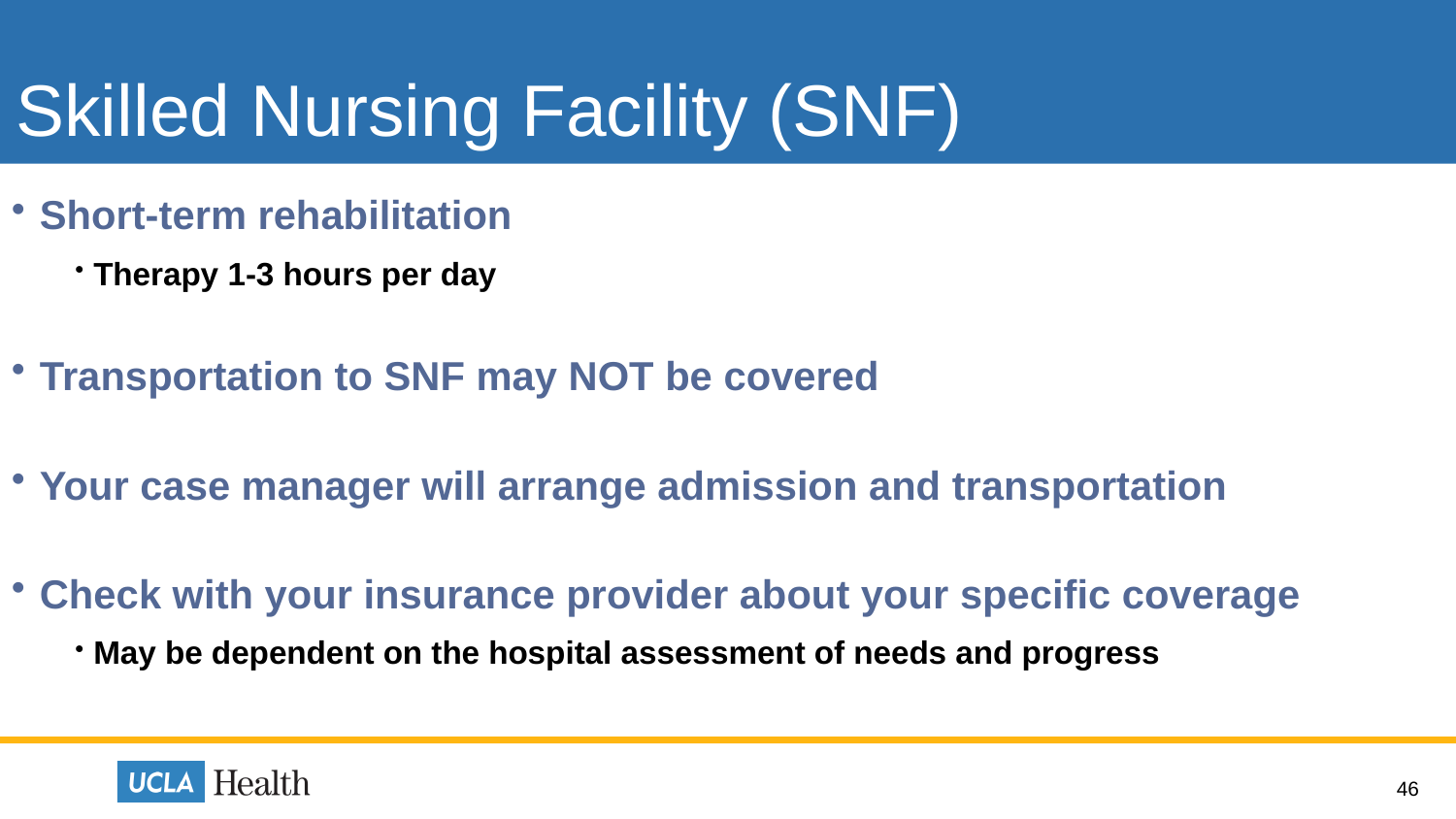

# Skilled Nursing Facility (SNF)
Short-term rehabilitation
Therapy 1-3 hours per day
Transportation to SNF may NOT be covered
Your case manager will arrange admission and transportation
Check with your insurance provider about your specific coverage
May be dependent on the hospital assessment of needs and progress
46